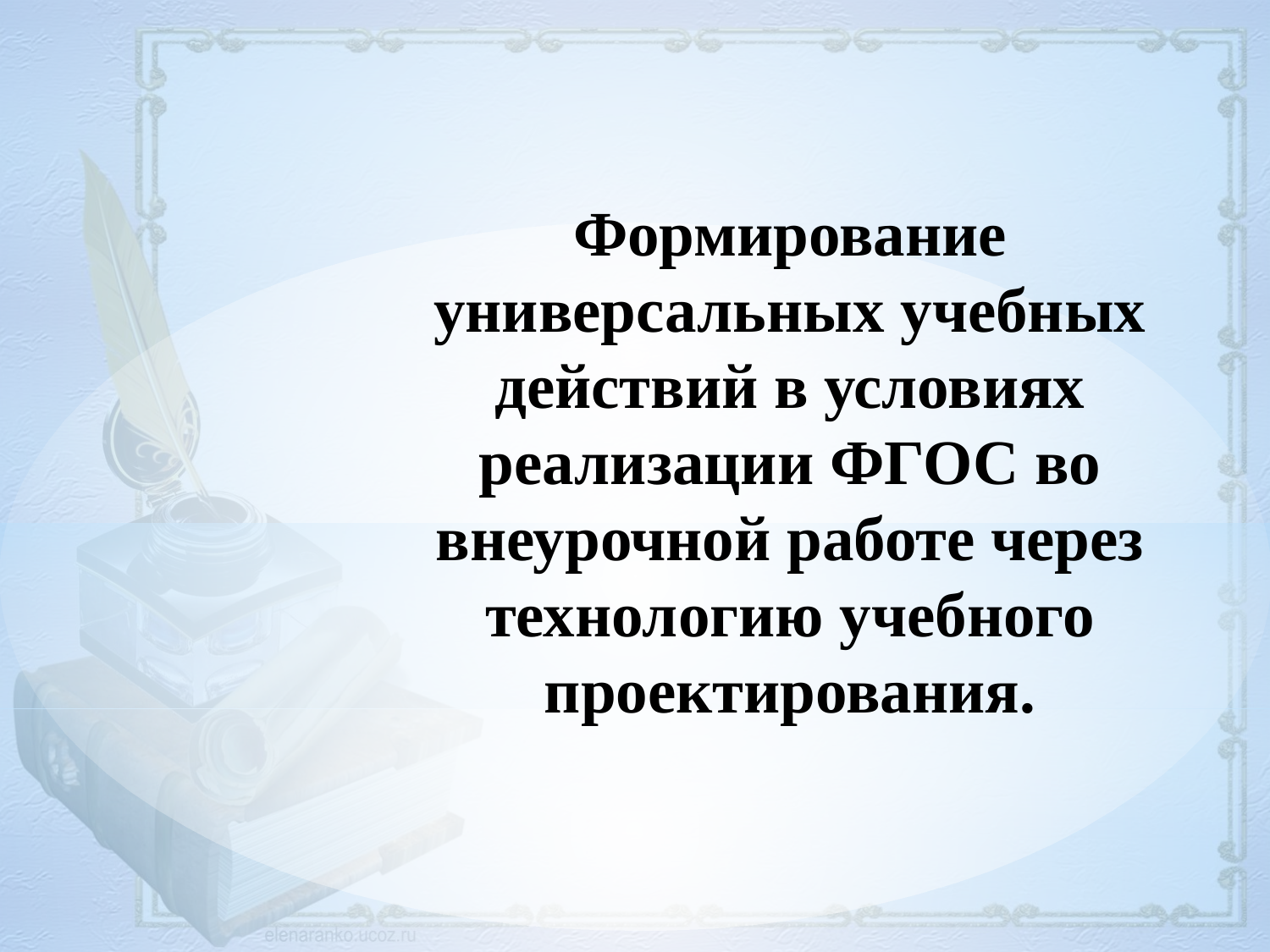

Формирование универсальных учебных действий в условиях реализации ФГОС во внеурочной работе через технологию учебного проектирования.